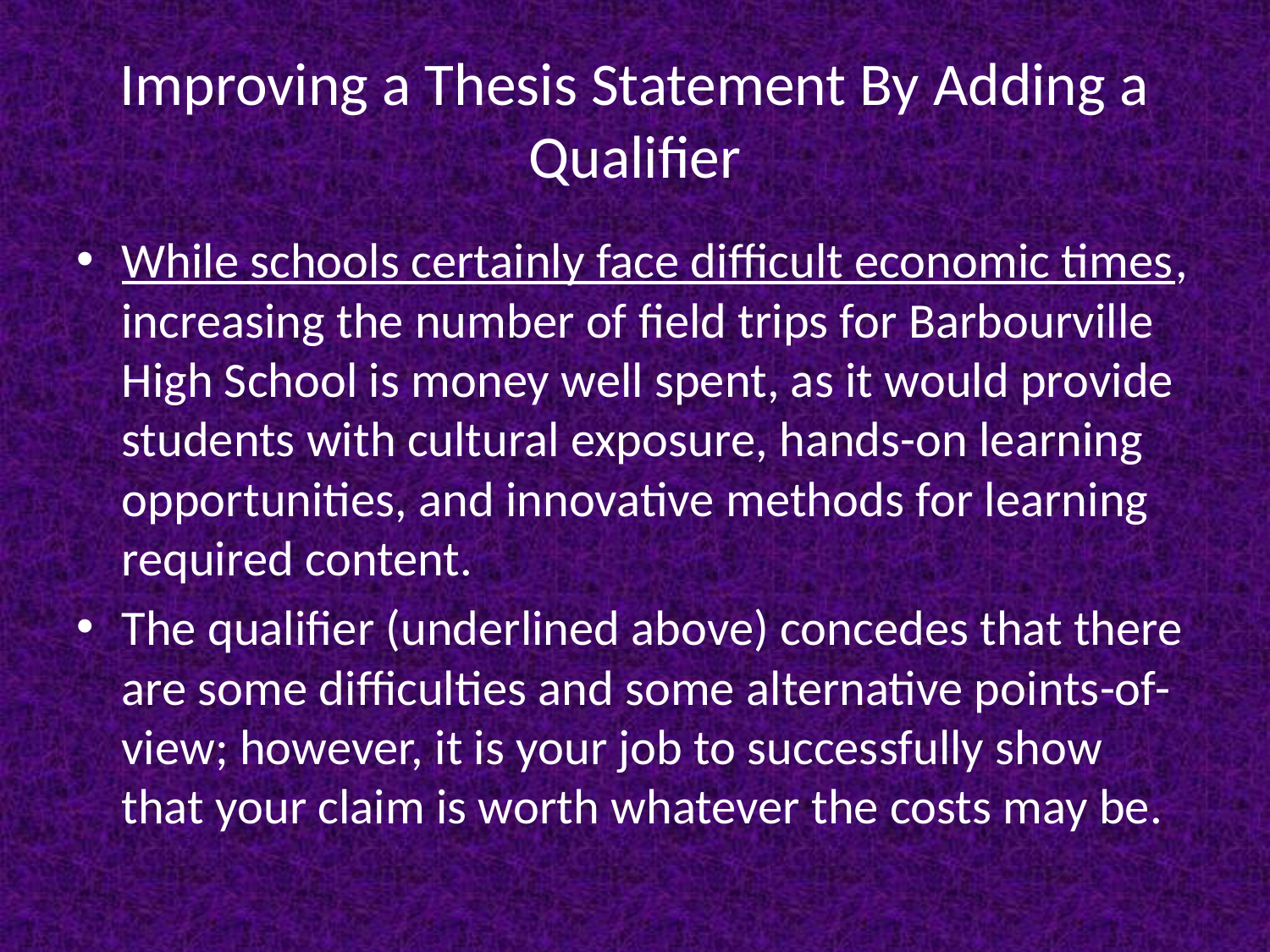

# Improving a Thesis Statement By Adding a Qualifier
While schools certainly face difficult economic times, increasing the number of field trips for Barbourville High School is money well spent, as it would provide students with cultural exposure, hands-on learning opportunities, and innovative methods for learning required content.
The qualifier (underlined above) concedes that there are some difficulties and some alternative points-of-view; however, it is your job to successfully show that your claim is worth whatever the costs may be.